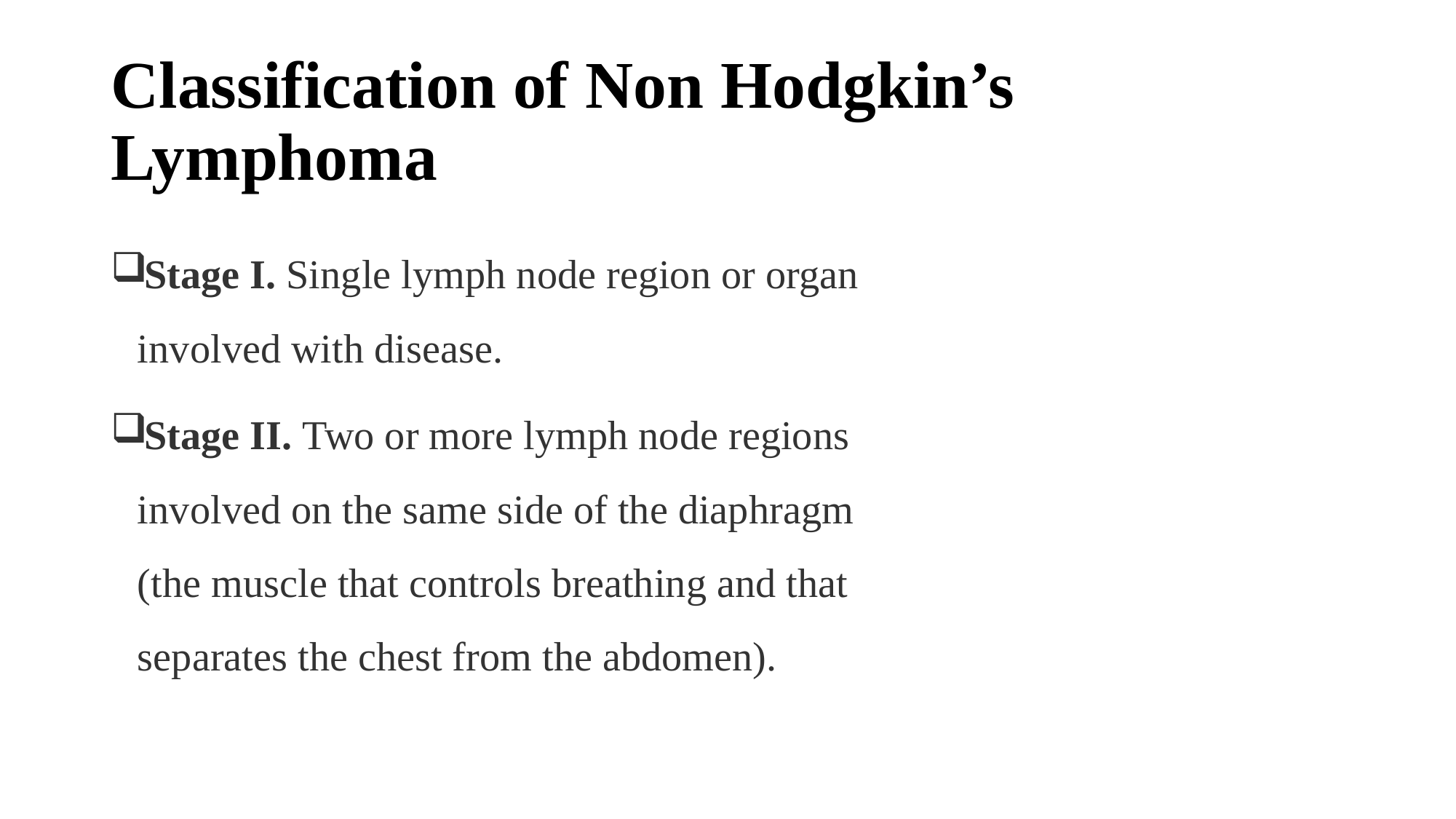

# Classification of Non Hodgkin’s Lymphoma
Stage I. Single lymph node region or organ involved with disease.
Stage II. Two or more lymph node regions involved on the same side of the diaphragm (the muscle that controls breathing and that separates the chest from the abdomen).